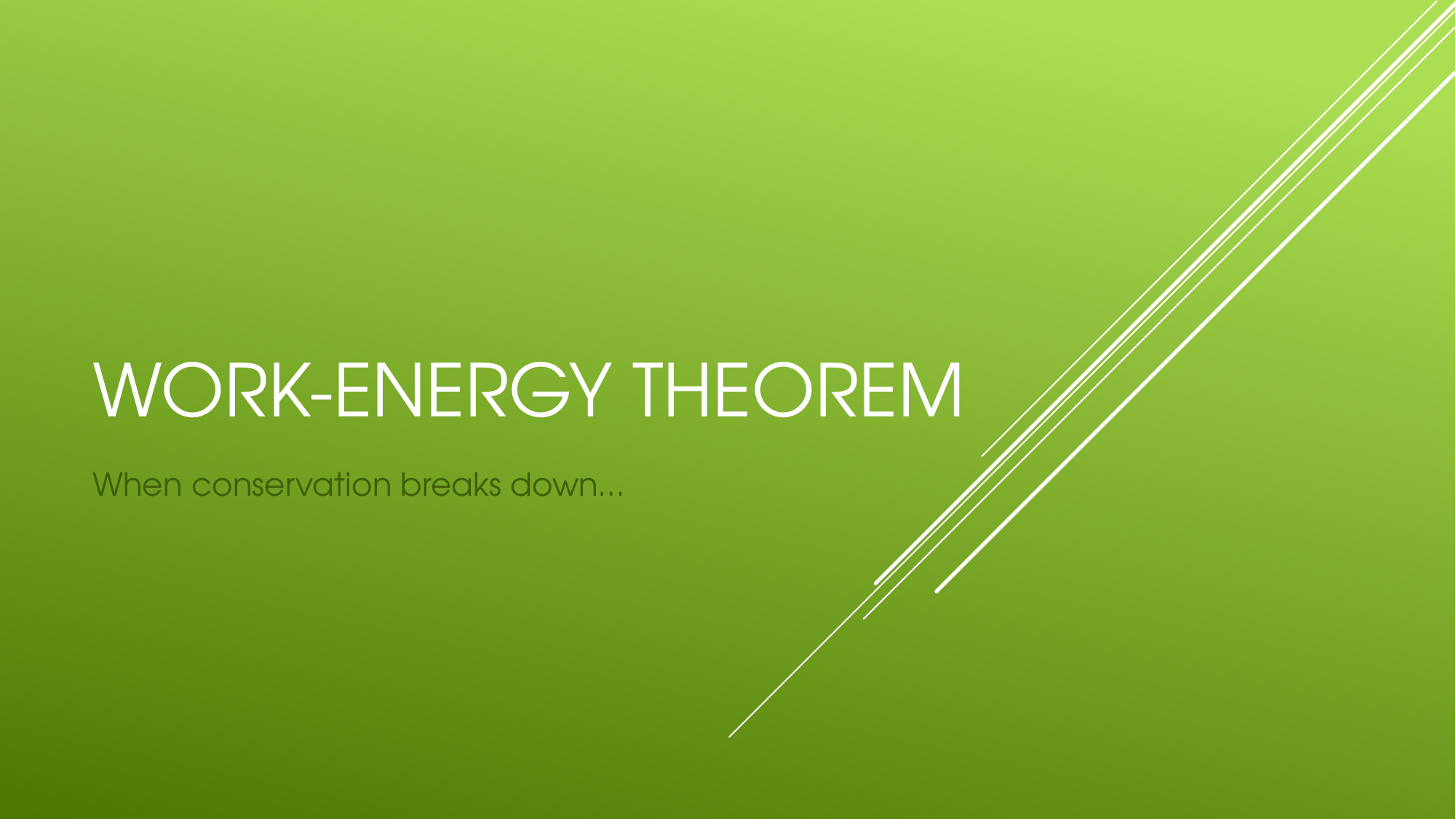

# Work-Energy Theorem
When conservation breaks down…